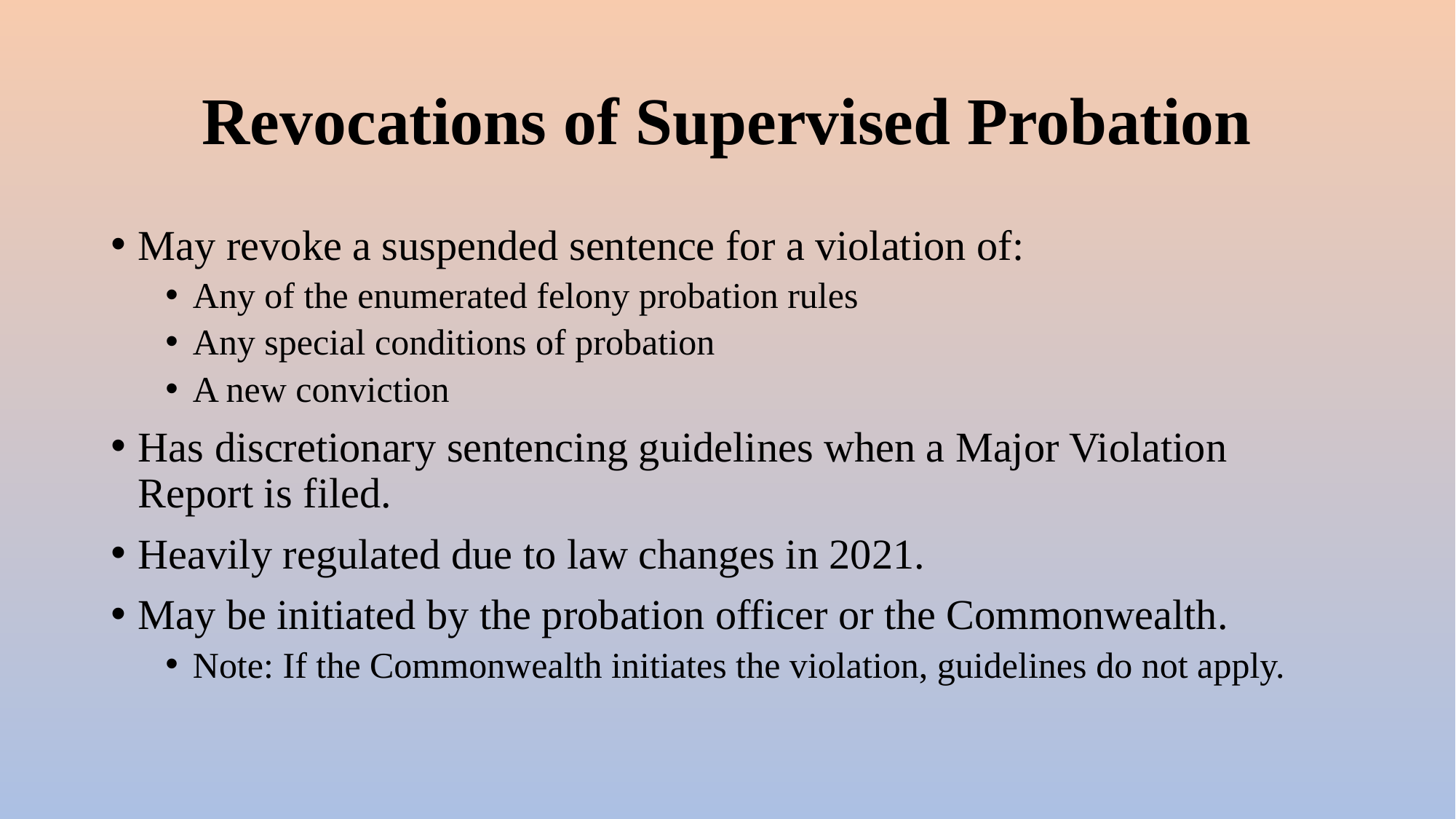

# Revocations of Supervised Probation
May revoke a suspended sentence for a violation of:
Any of the enumerated felony probation rules
Any special conditions of probation
A new conviction
Has discretionary sentencing guidelines when a Major Violation Report is filed.
Heavily regulated due to law changes in 2021.
May be initiated by the probation officer or the Commonwealth.
Note: If the Commonwealth initiates the violation, guidelines do not apply.